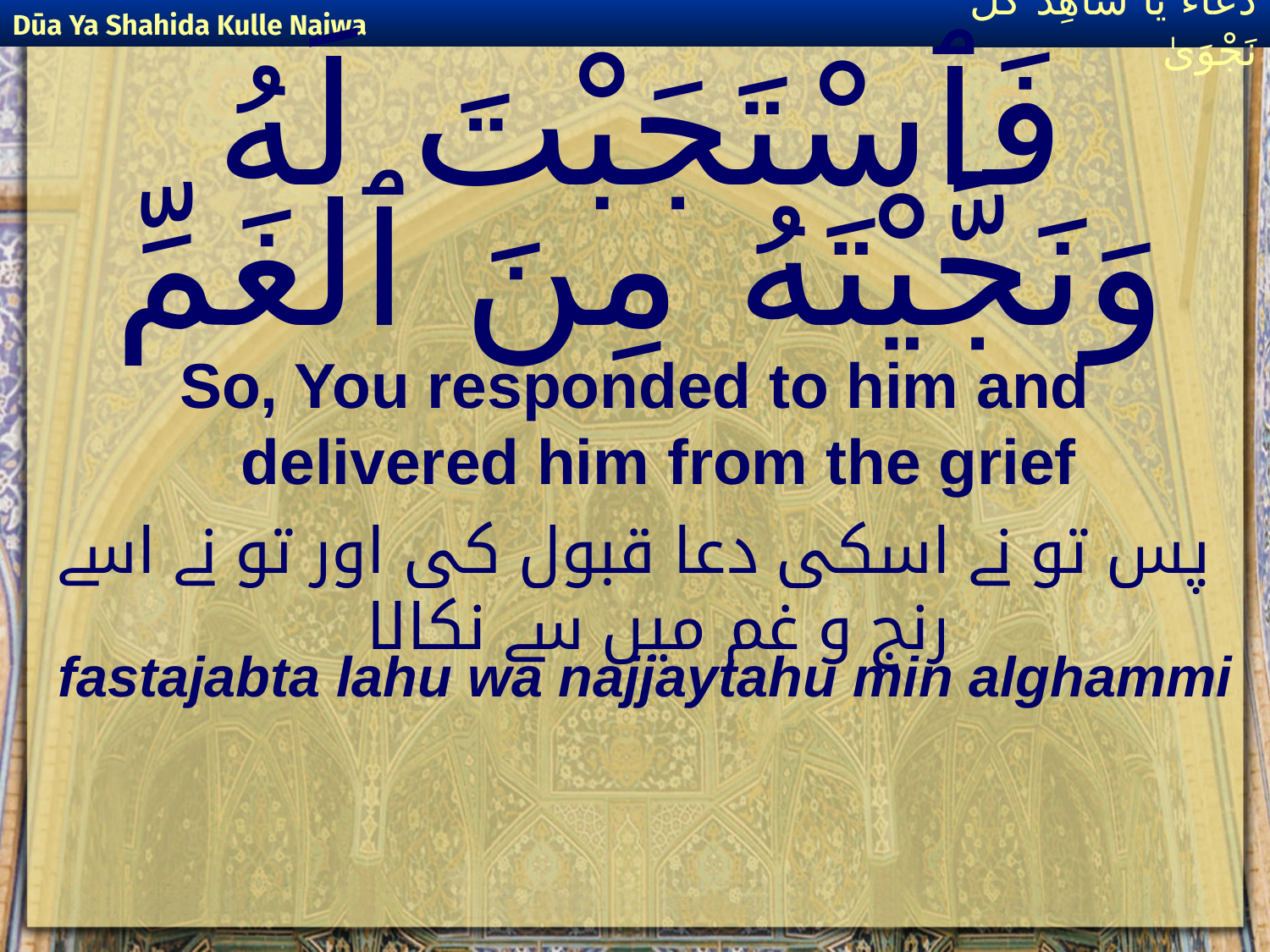

Dūa Ya Shahida Kulle Najwa
دُعَاءٌ يَا شَاهِدَ كُلِّ نَجْوَىٰ
# فَٱسْتَجَبْتَ لَهُ وَنَجَّيْتَهُ مِنَ ٱلغَمِّ
So, You responded to him and delivered him from the grief
پس تو نے اسکی دعا قبول کی اور تو نے اسے رنج و غم میں سے نکالا
fastajabta lahu wa najjaytahu min alghammi